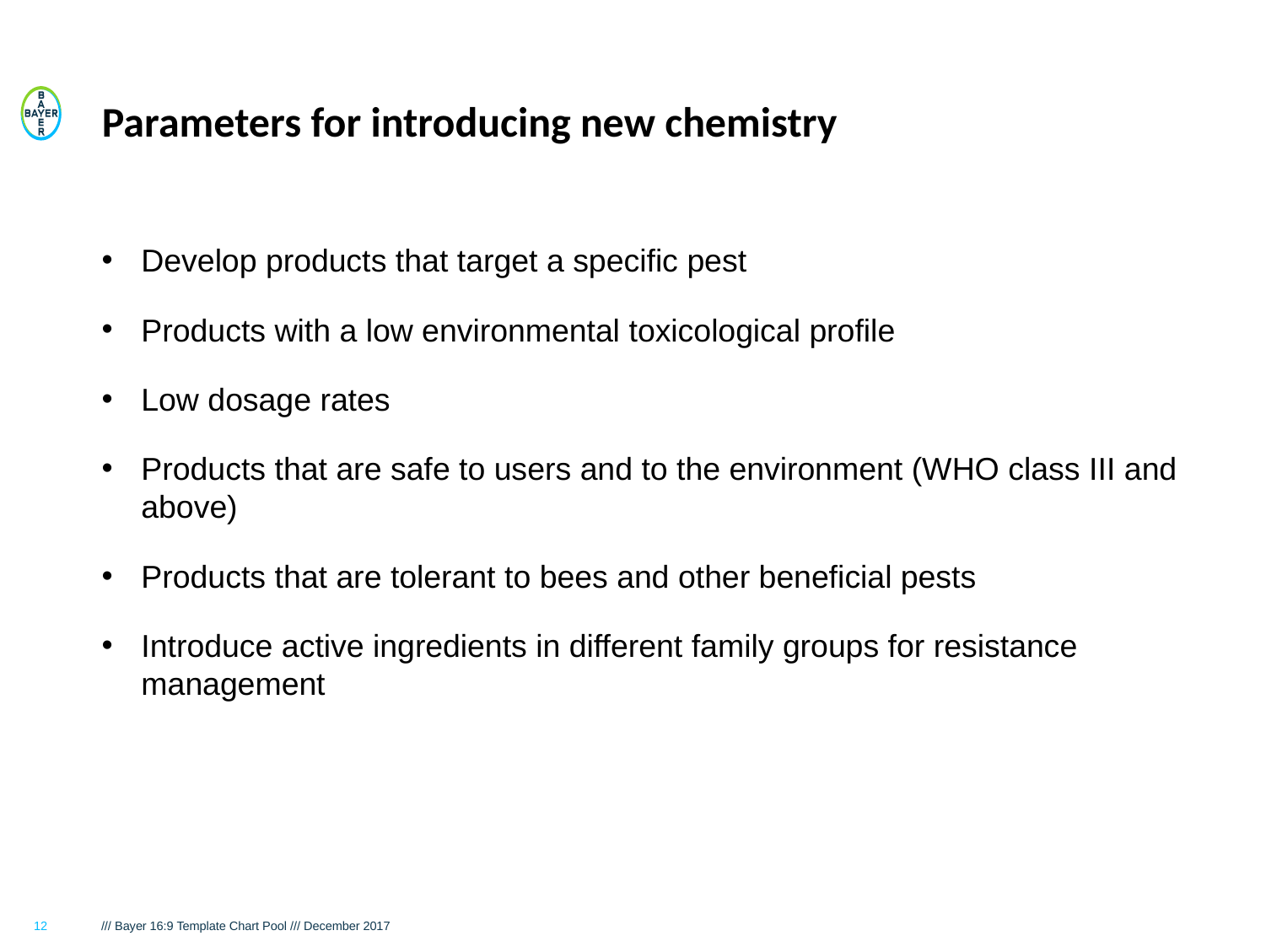

# Parameters for introducing new chemistry
Develop products that target a specific pest
Products with a low environmental toxicological profile
Low dosage rates
Products that are safe to users and to the environment (WHO class III and above)
Products that are tolerant to bees and other beneficial pests
Introduce active ingredients in different family groups for resistance management

12
/// Bayer 16:9 Template Chart Pool /// December 2017